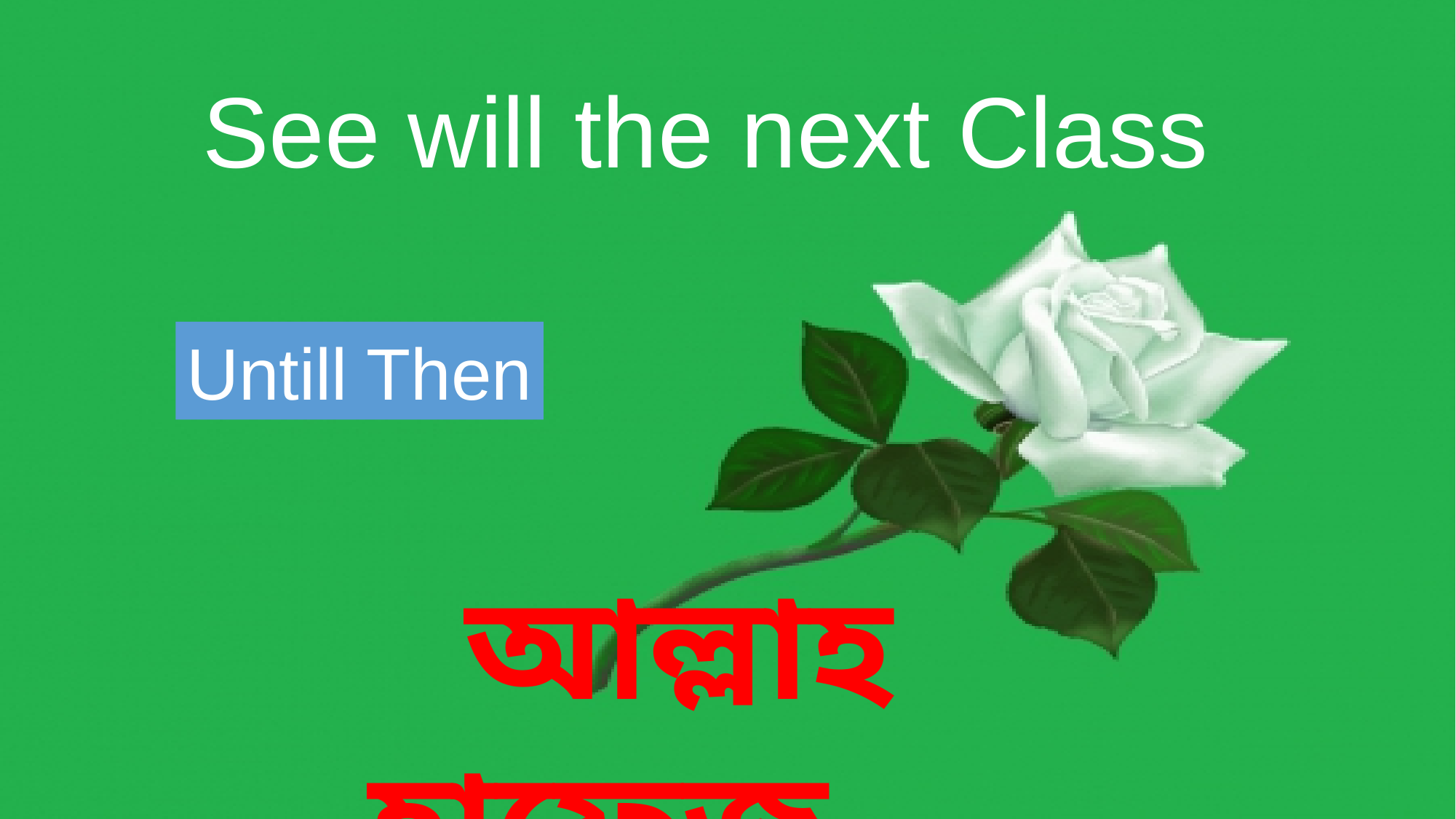

See will the next Class
Untill Then
আল্লাহ হাফেজ…